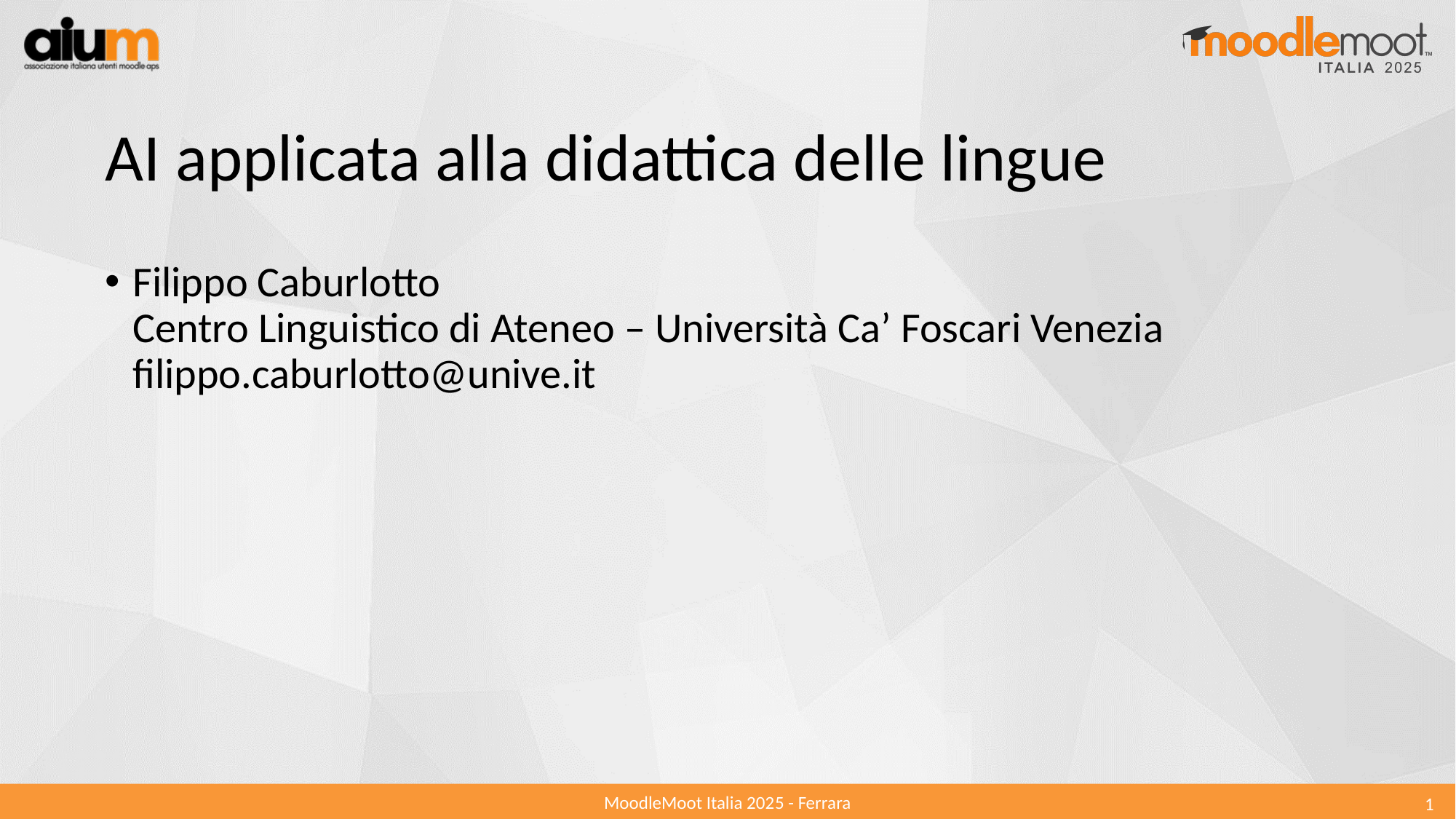

# AI applicata alla didattica delle lingue
Filippo Caburlotto
Centro Linguistico di Ateneo – Università Ca’ Foscari Venezia
filippo.caburlotto@unive.it
1